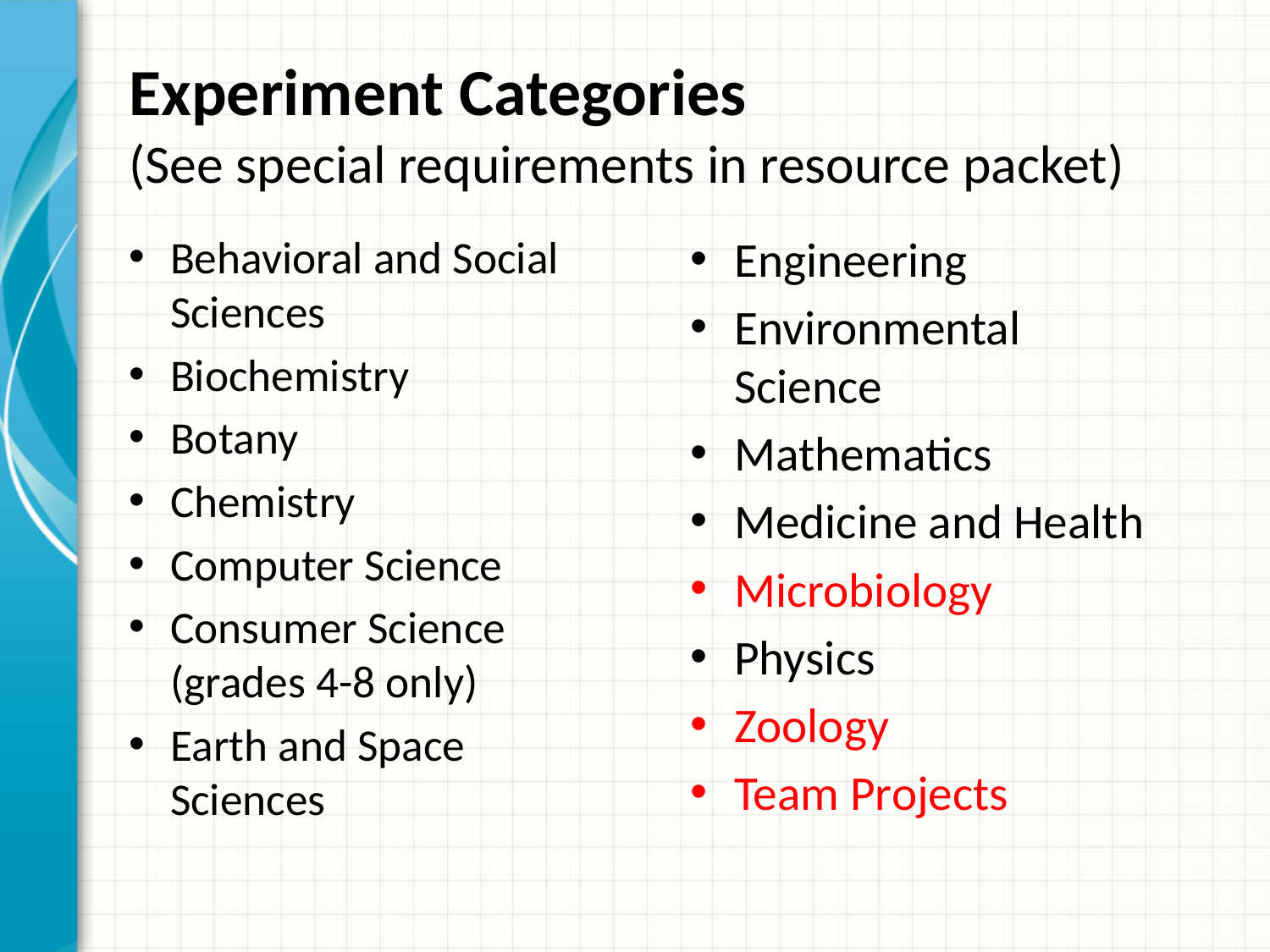

# Experiment Categories (See special requirements in resource packet)
Behavioral and Social Sciences
Biochemistry
Botany
Chemistry
Computer Science
Consumer Science (grades 4-8 only)
Earth and Space Sciences
Engineering
Environmental Science
Mathematics
Medicine and Health
Microbiology
Physics
Zoology
Team Projects